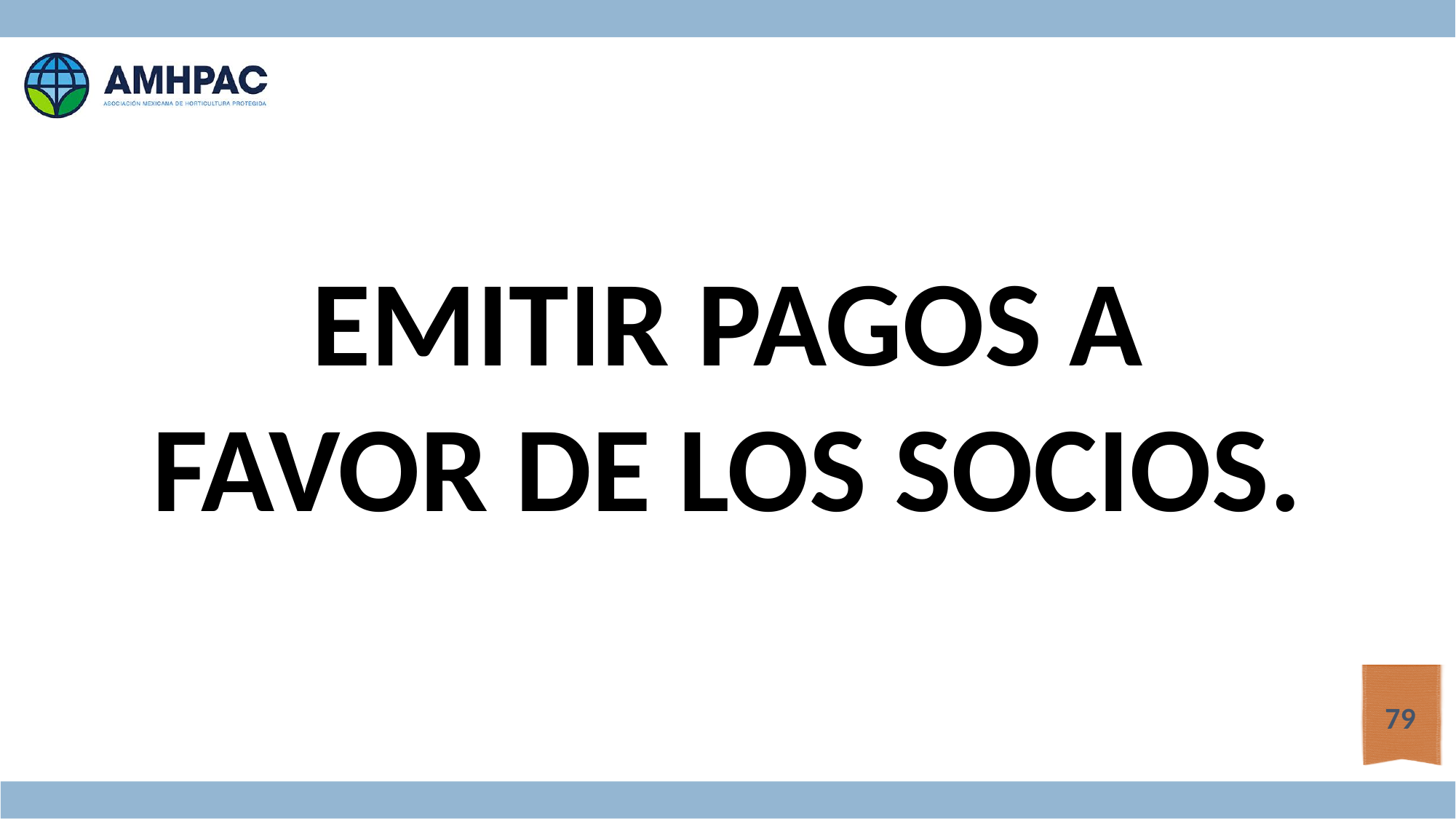

EMITIR PAGOS A FAVOR DE LOS SOCIOS.
79